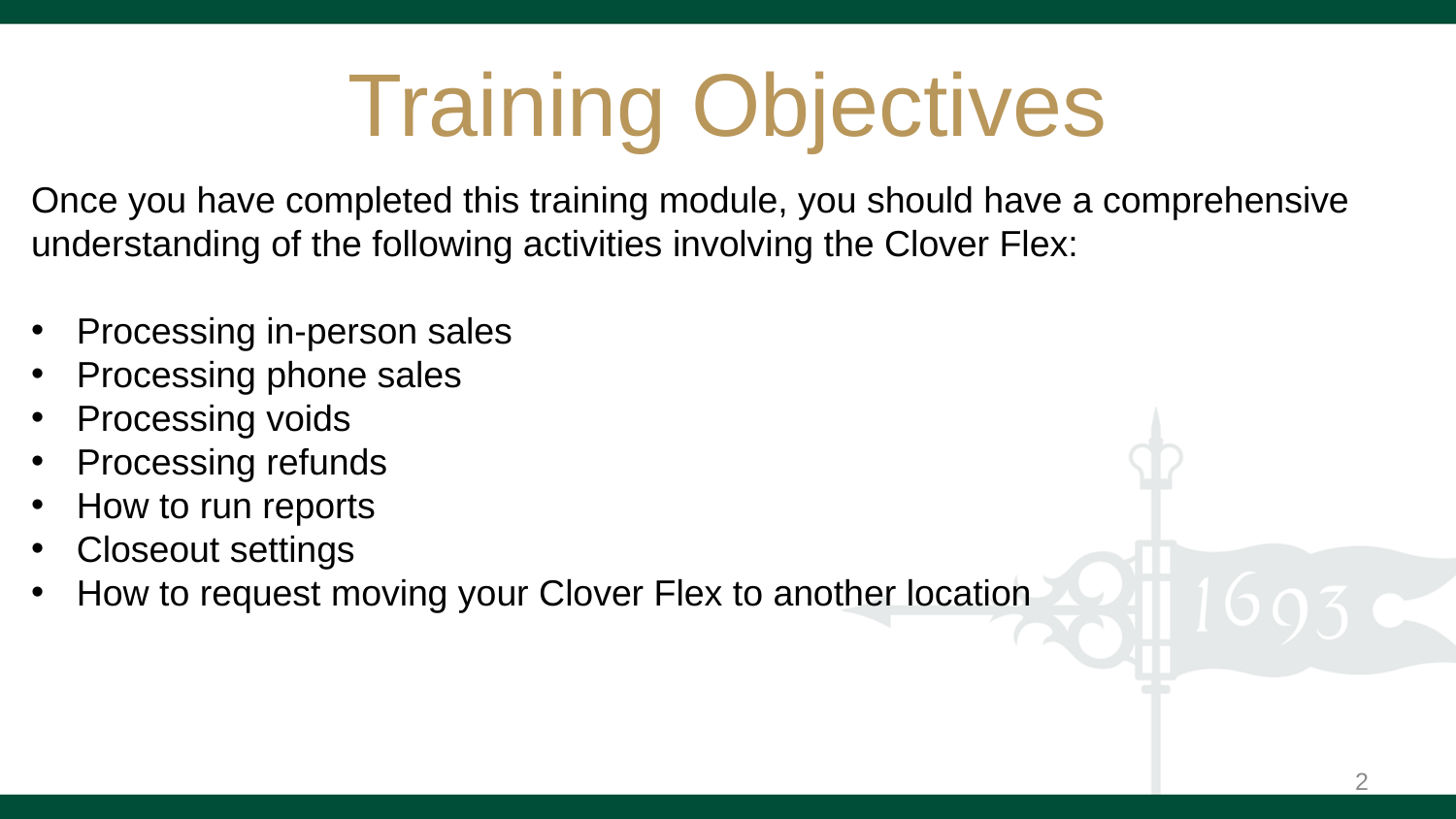

# Training Objectives
Once you have completed this training module, you should have a comprehensive understanding of the following activities involving the Clover Flex:

Processing in-person sales
Processing phone sales
Processing voids
Processing refunds
How to run reports
Closeout settings
How to request moving your Clover Flex to another location

2